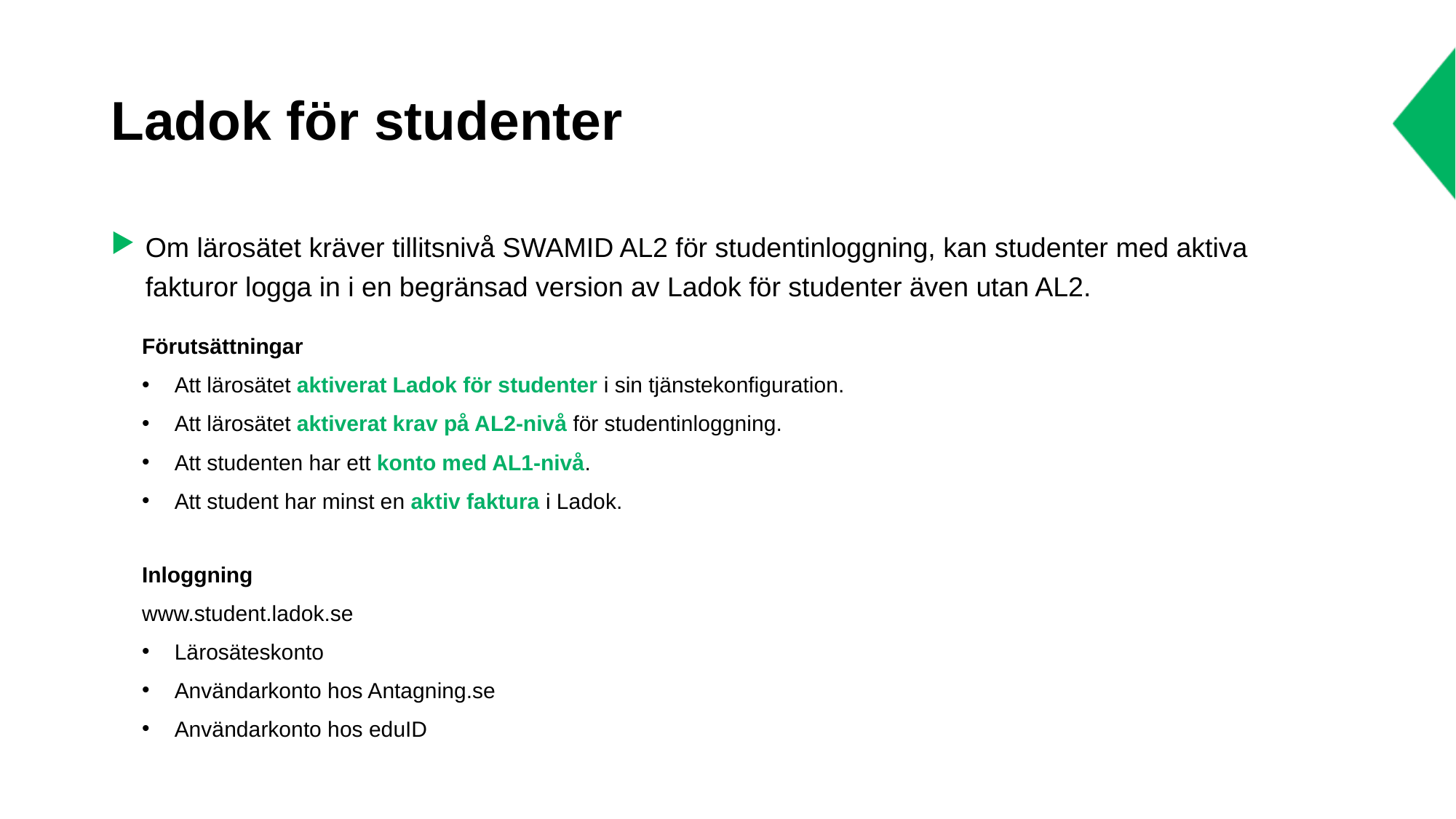

# Ladok för studenter
Om lärosätet kräver tillitsnivå SWAMID AL2 för studentinloggning, kan studenter med aktiva fakturor logga in i en begränsad version av Ladok för studenter även utan AL2.

Förutsättningar
Att lärosätet aktiverat Ladok för studenter i sin tjänstekonfiguration.
Att lärosätet aktiverat krav på AL2-nivå för studentinloggning.
Att studenten har ett konto med AL1-nivå.
Att student har minst en aktiv faktura i Ladok.
Inloggning
www.student.ladok.se
Lärosäteskonto
Användarkonto hos Antagning.se
Användarkonto hos eduID